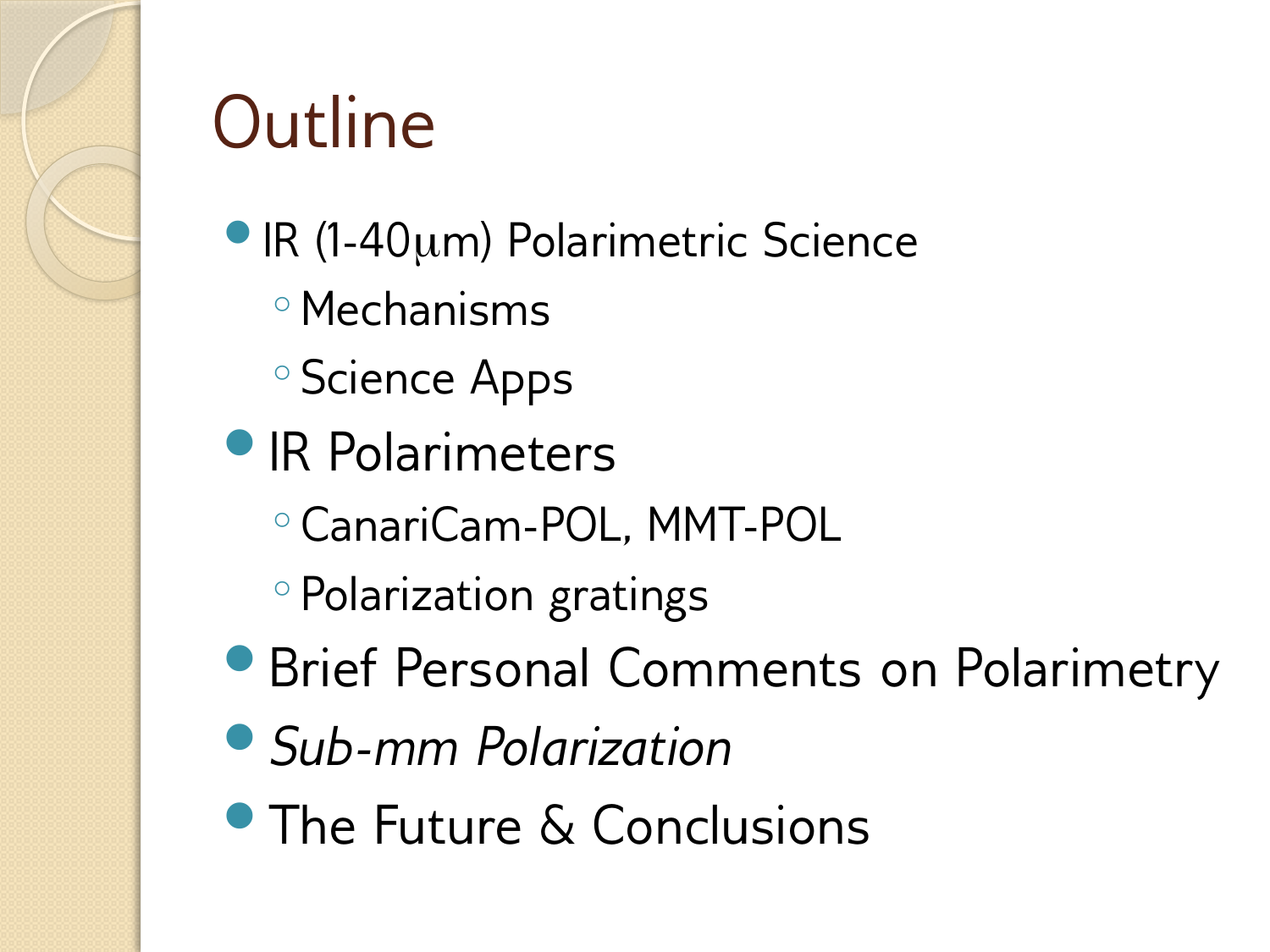

# Outline
IR (1-40μm) Polarimetric Science
Mechanisms
Science Apps
IR Polarimeters
CanariCam-POL, MMT-POL
Polarization gratings
Brief Personal Comments on Polarimetry
Sub-mm Polarization
The Future & Conclusions